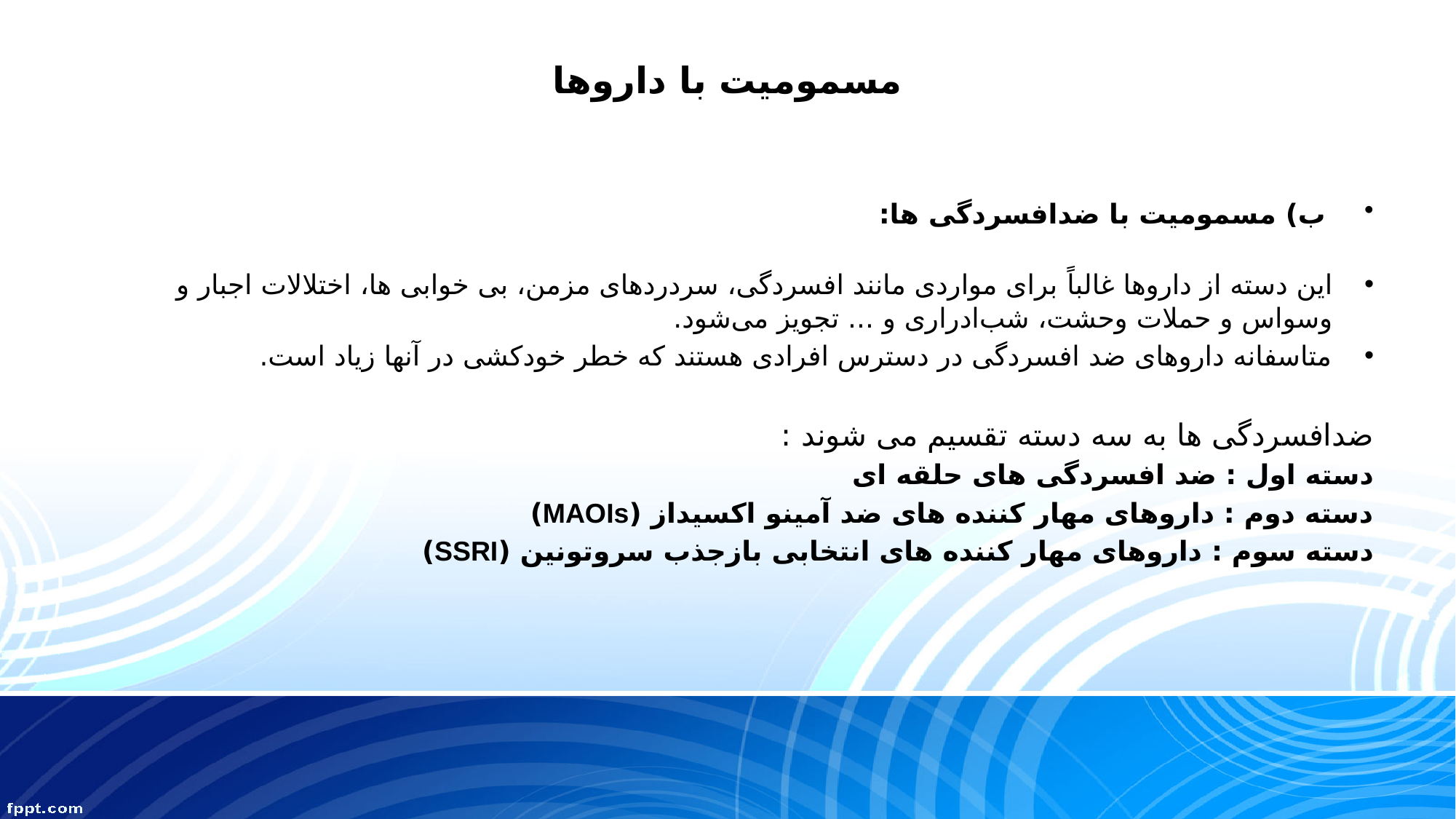

# مسمومیت با داروها
 ب) مسمومیت با ضدافسردگی‌ ها:
این دسته از داروها غالباً برای مواردی مانند افسردگی، سردردهای مزمن، بی خوابی ها، اختلالات اجبار و وسواس و حملات وحشت، شب‌ادراری و ... تجویز می‌شود.
متاسفانه داروهای ضد افسردگی در دسترس افرادی هستند که خطر خودکشی در آنها زیاد است.

ضدافسردگی‌ ها به سه دسته تقسیم می شوند :
دسته اول : ضد افسردگی های حلقه ای
دسته دوم : داروهای مهار کننده های ضد آمینو اکسیداز (MAOIs)
دسته سوم : داروهای مهار کننده های انتخابی بازجذب سروتونین (SSRI)